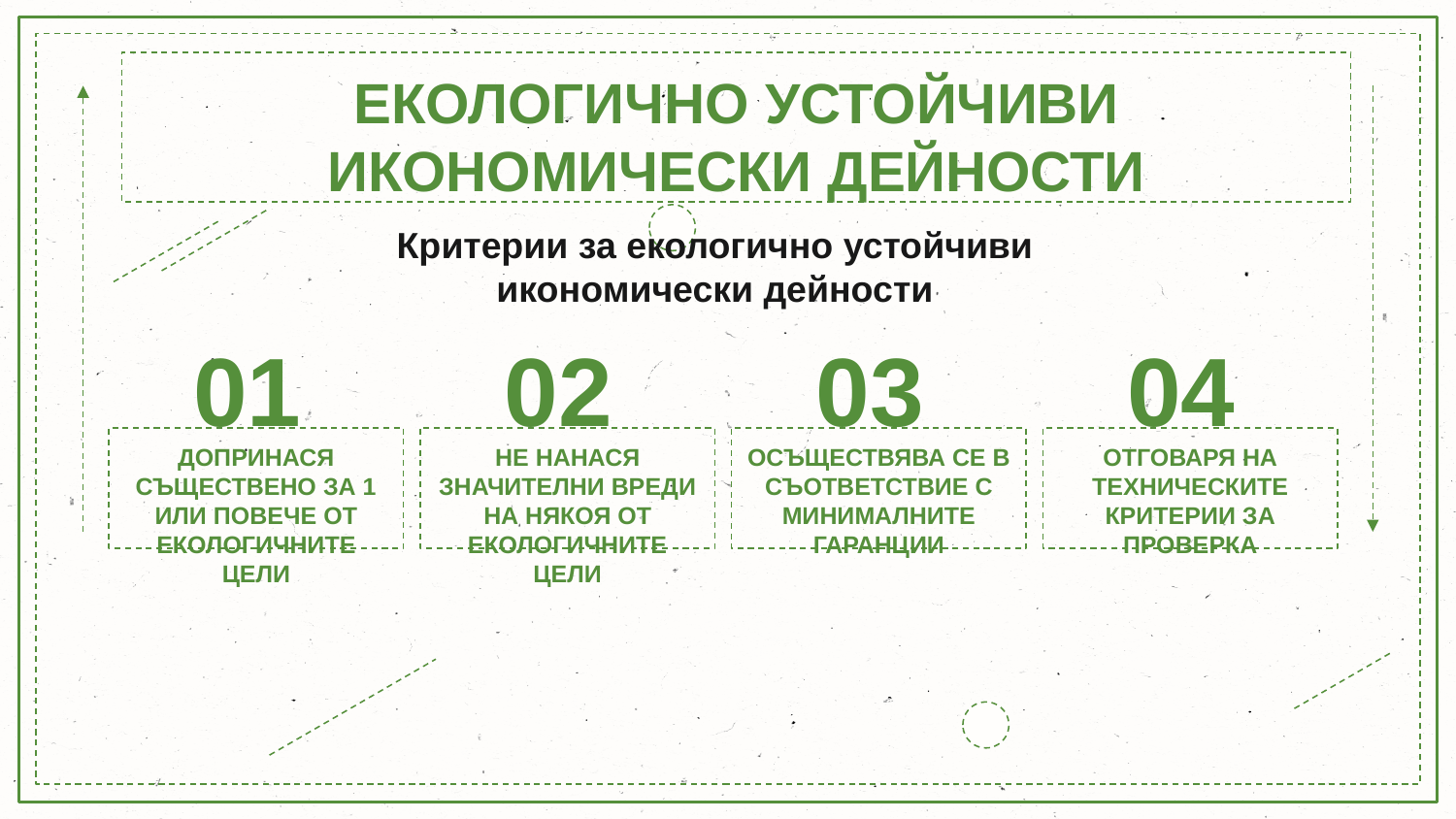

# ЕКОЛОГИЧНО УСТОЙЧИВИ ИКОНОМИЧЕСКИ ДЕЙНОСТИ
Критерии за екологично устойчиви икономически дейности
01
02
03
04
допринася съществено за 1 или повече от екологичните цели
не нанася значителни вреди на някоя от екологичните цели
осъществява се в съответствие с минималните гаранции
отговаря на техническите критерии за проверка